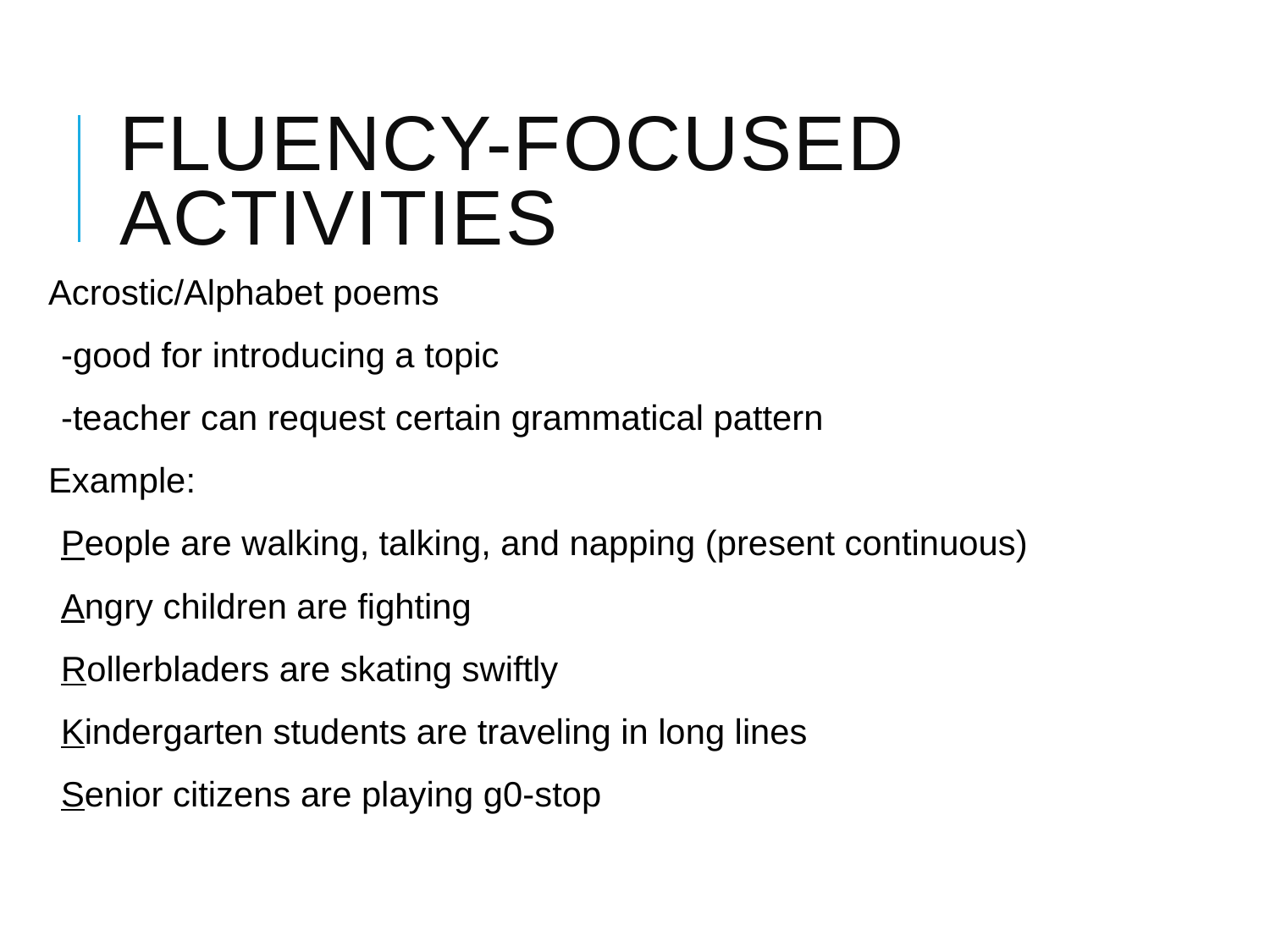

# Fluency-focused Activities

Acrostic/Alphabet poems
-good for introducing a topic
-teacher can request certain grammatical pattern
Example:
People are walking, talking, and napping (present continuous)
Angry children are fighting
Rollerbladers are skating swiftly
Kindergarten students are traveling in long lines
Senior citizens are playing g0-stop